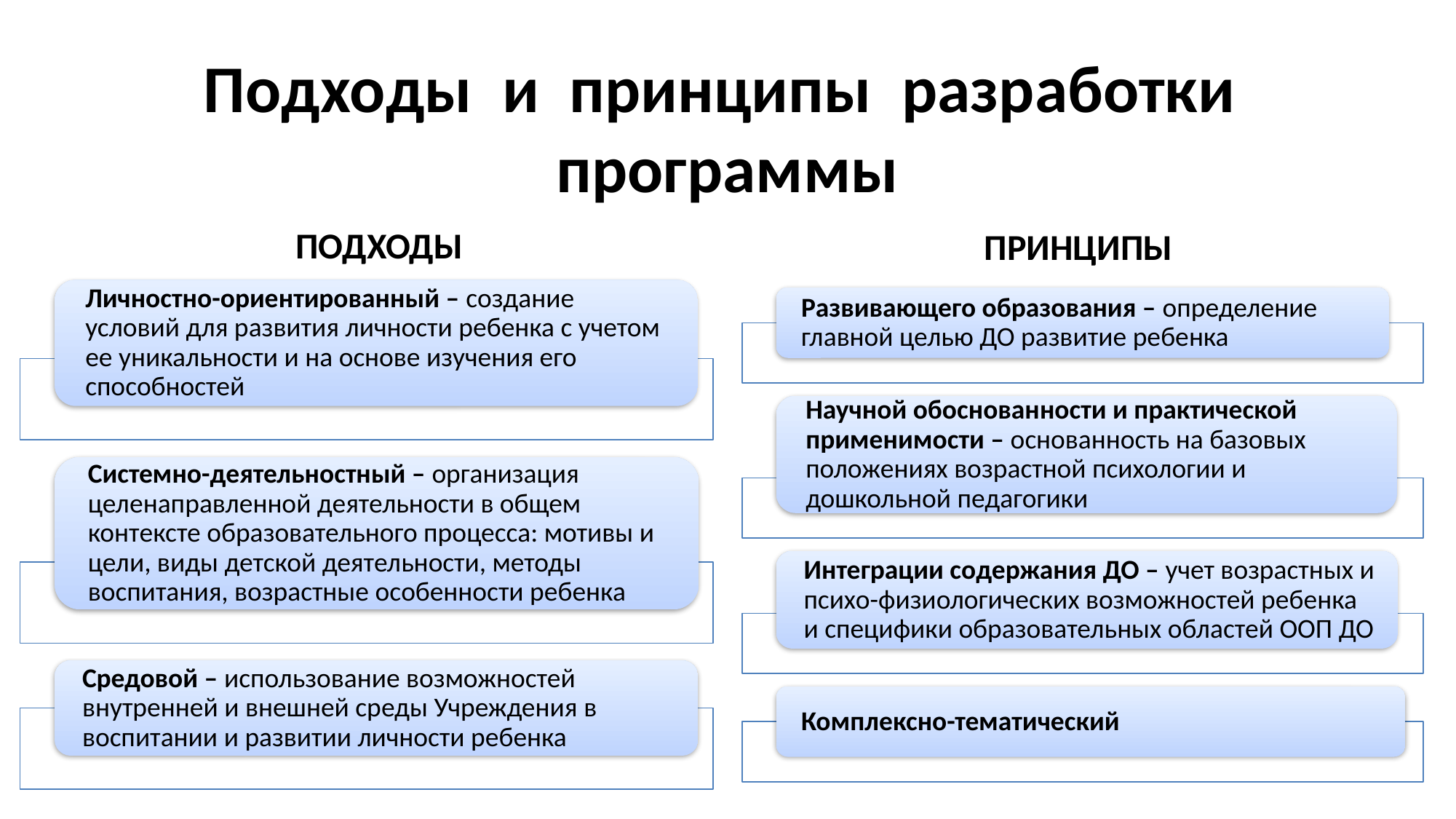

# Подходы  и  принципы  разработки  программы
ПОДХОДЫ
ПРИНЦИПЫ
Личностно-ориентированный – создание условий для развития личности ребенка с учетом ее уникальности и на основе изучения его способностей
Системно-деятельностный – организация целенаправленной деятельности в общем контексте образовательного процесса: мотивы и цели, виды детской деятельности, методы воспитания, возрастные особенности ребенка
Средовой – использование возможностей внутренней и внешней среды Учреждения в воспитании и развитии личности ребенка
Развивающего образования – определение главной целью ДО развитие ребенка
Научной обоснованности и практической применимости – основанность на базовых положениях возрастной психологии и дошкольной педагогики
Интеграции содержания ДО – учет возрастных и психо-физиологических возможностей ребенка и специфики образовательных областей ООП ДО
Комплексно-тематический